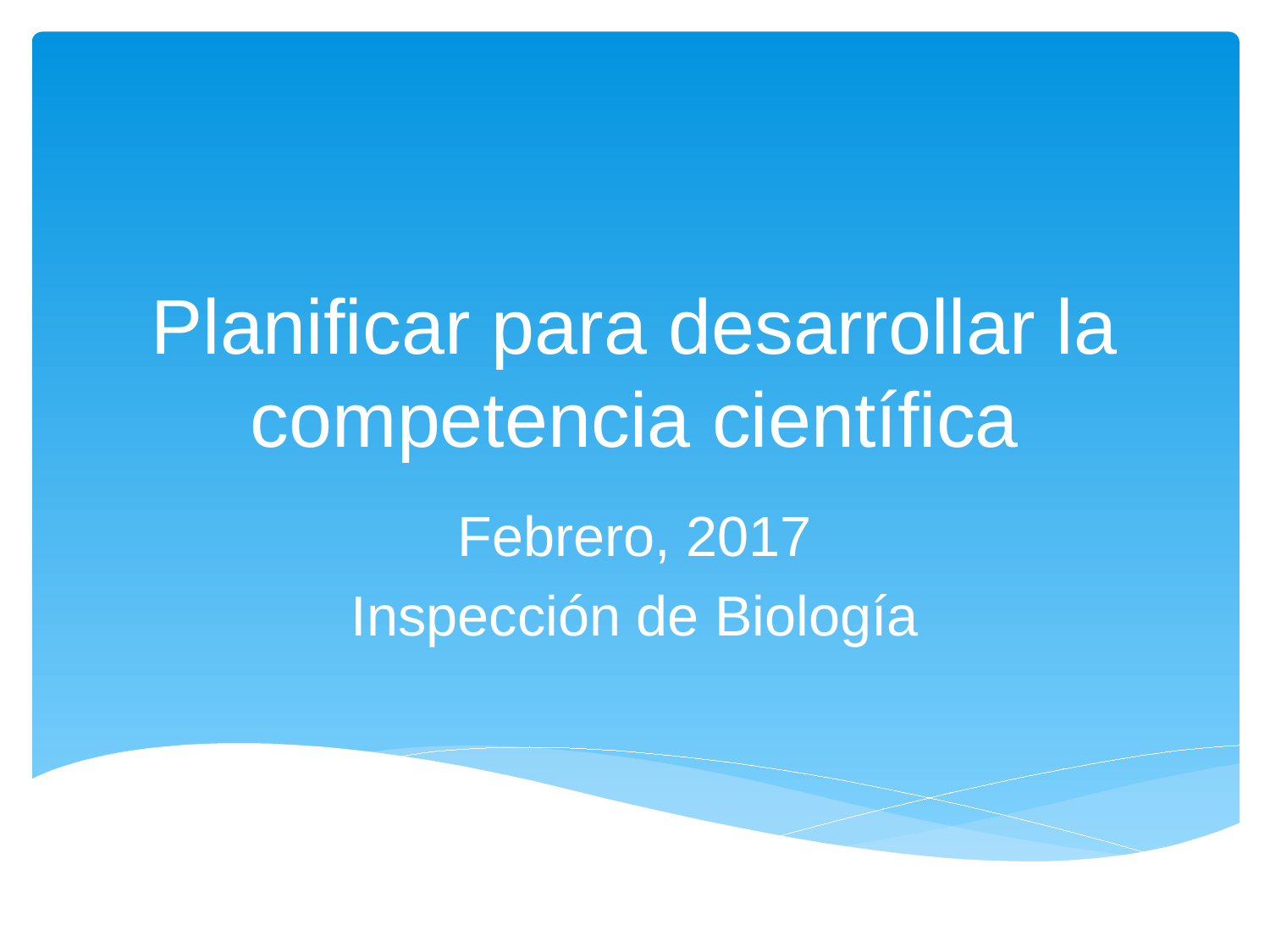

# Planificar para desarrollar la competencia científica
Febrero, 2017
Inspección de Biología